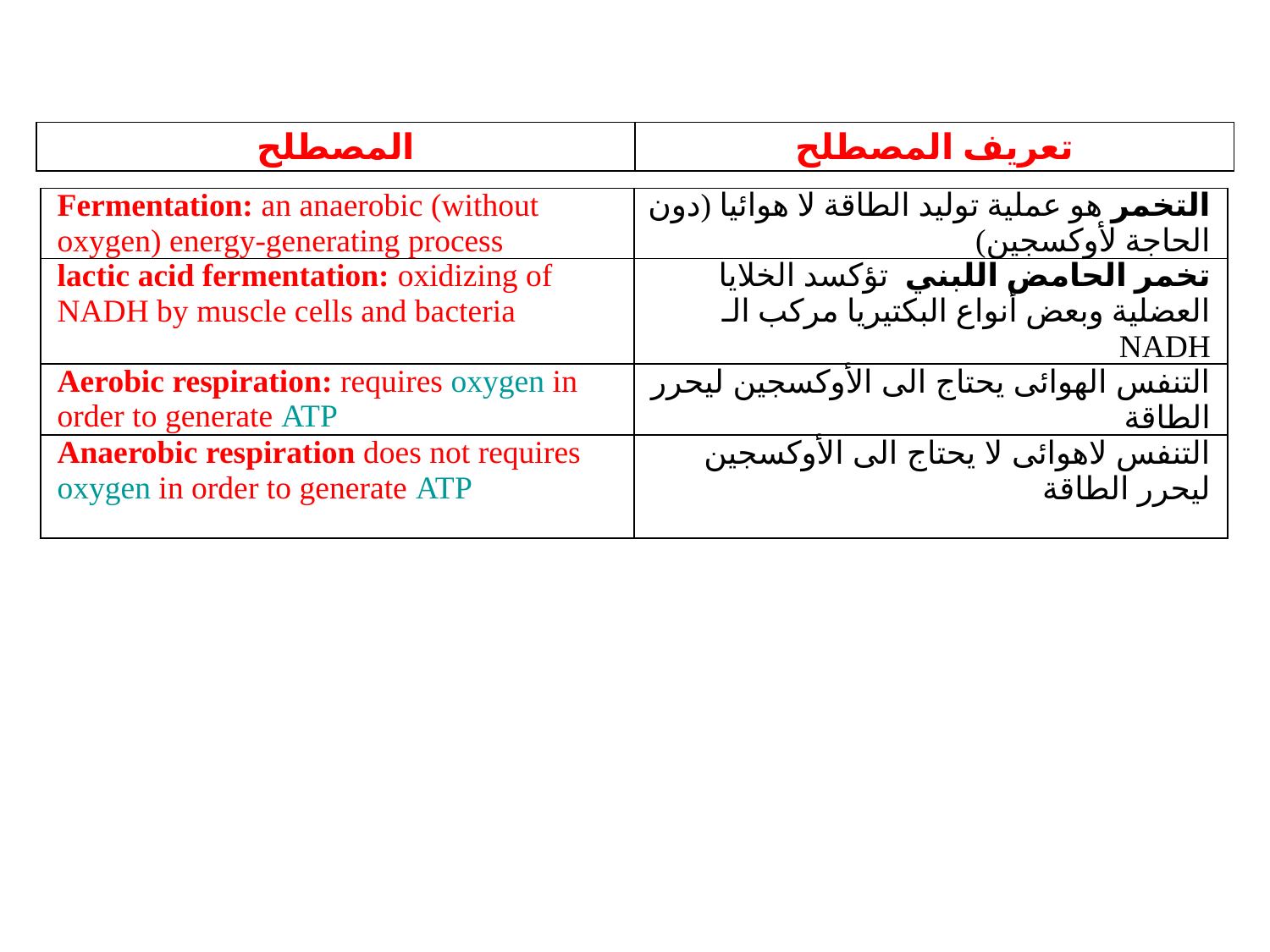

| المصطلح | تعريف المصطلح |
| --- | --- |
| Fermentation: an anaerobic (without oxygen) energy-generating process | التخمر هو عملية توليد الطاقة لا هوائيا (دون الحاجة لأوكسجين) |
| --- | --- |
| lactic acid fermentation: oxidizing of NADH by muscle cells and bacteria | تخمر الحامض اللبني تؤكسد الخلايا العضلية وبعض أنواع البكتيريا مركب الـ NADH |
| Aerobic respiration: requires oxygen in order to generate ATP | التنفس الهوائى يحتاج الى الأوكسجين ليحرر الطاقة |
| Anaerobic respiration does not requires oxygen in order to generate ATP | التنفس لاهوائى لا يحتاج الى الأوكسجين ليحرر الطاقة |